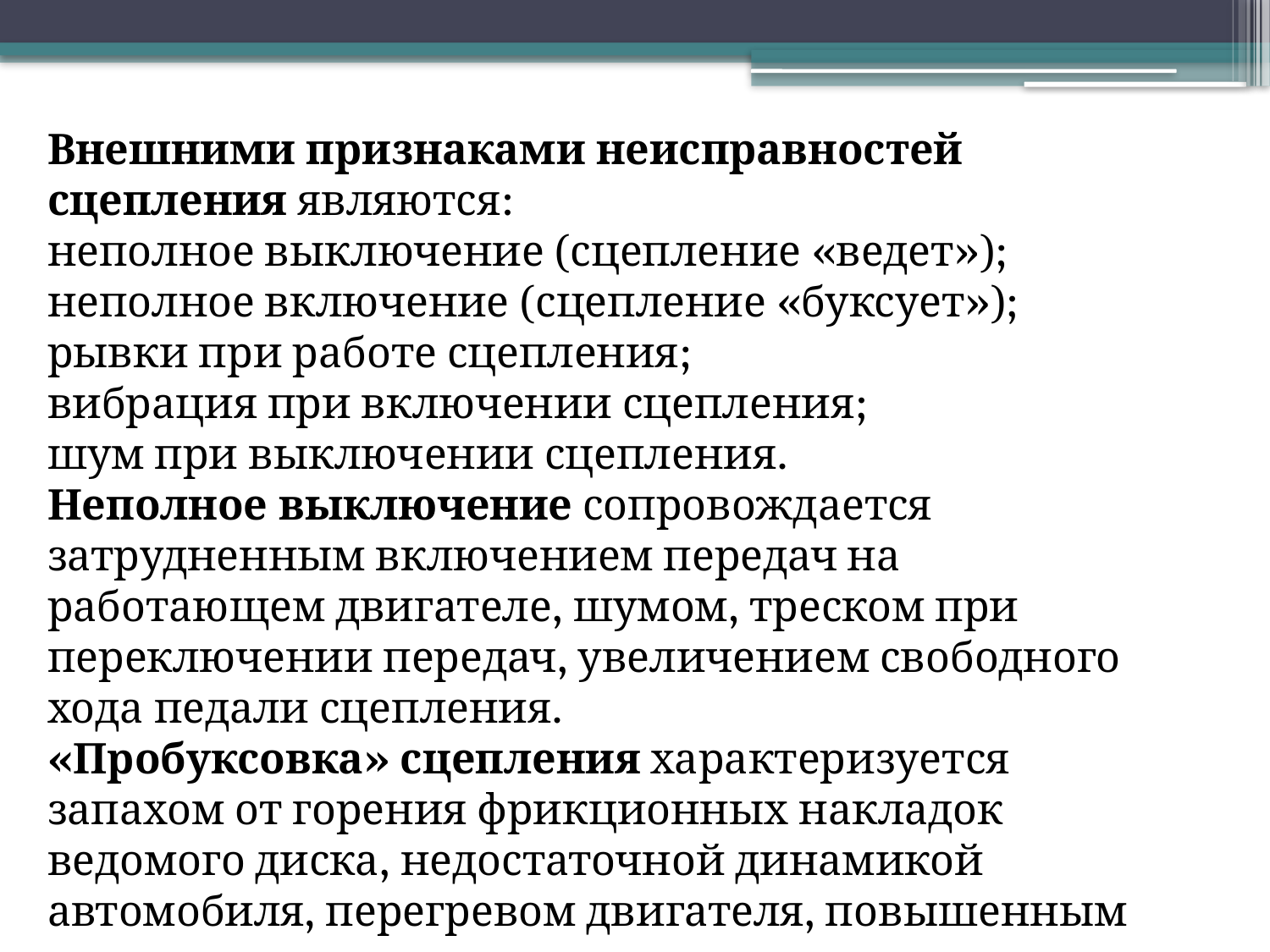

Внешними признаками неисправностей сцепления являются:
неполное выключение (сцепление «ведет»);
неполное включение (сцепление «буксует»);
рывки при работе сцепления;
вибрация при включении сцепления;
шум при выключении сцепления.
Неполное выключение сопровождается затрудненным включением передач на работающем двигателе, шумом, треском при переключении передач, увеличением свободного хода педали сцепления.
«Пробуксовка» сцепления характеризуется запахом от горения фрикционных накладок ведомого диска, недостаточной динамикой автомобиля, перегревом двигателя, повышенным расходом топлива.